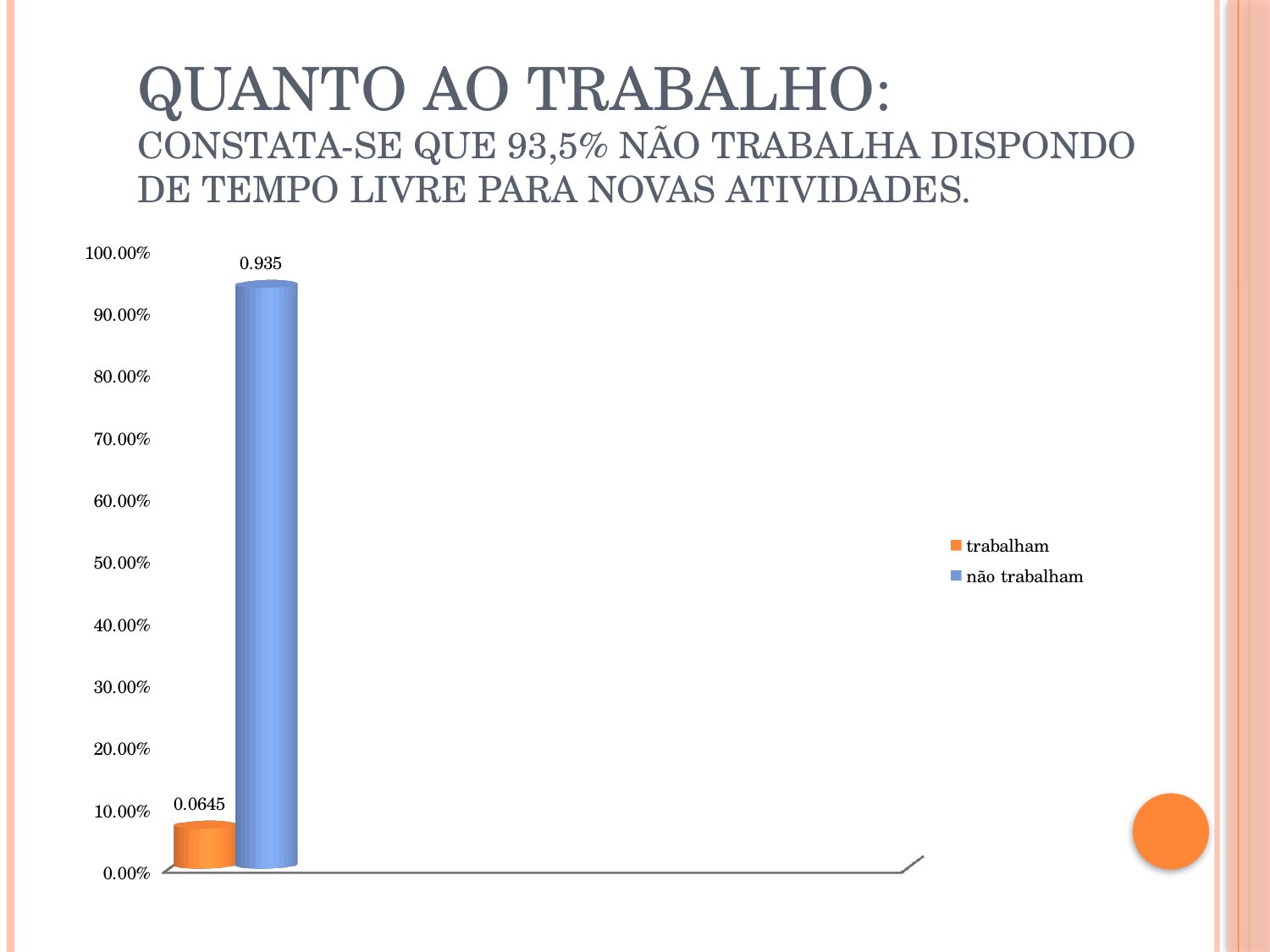

# Quanto ao trabalho: Constata-se que 93,5% não trabalha dispondo de tempo livre para novas atividades.

[unsupported chart]